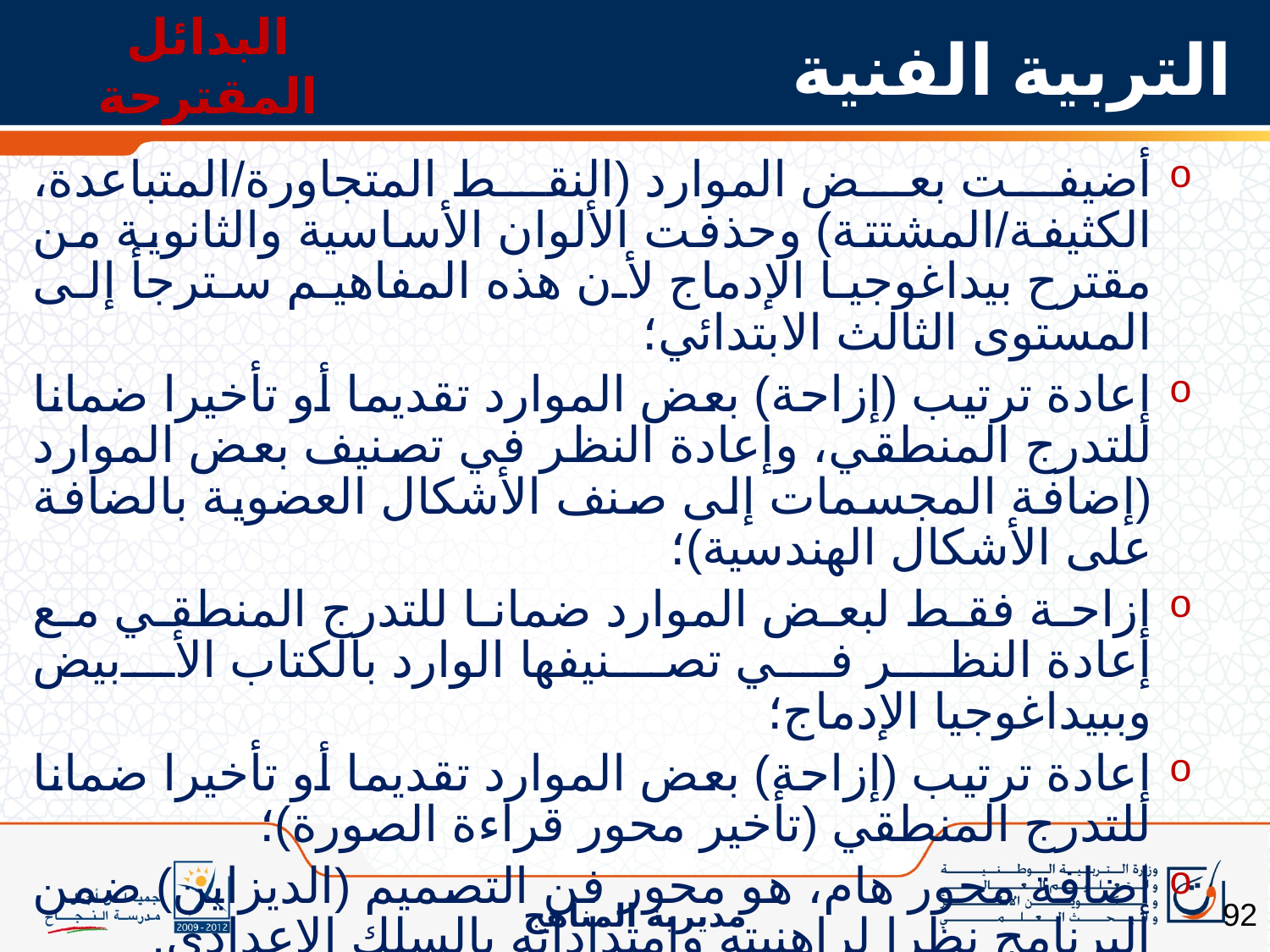

البدائل المقترحة
# التربية الفنية
أضيفت بعض الموارد (النقط المتجاورة/المتباعدة، الكثيفة/المشتتة) وحذفت الألوان الأساسية والثانوية من مقترح بيداغوجيا الإدماج لأن هذه المفاهيم سترجأ إلى المستوى الثالث الابتدائي؛
إعادة ترتيب (إزاحة) بعض الموارد تقديما أو تأخيرا ضمانا للتدرج المنطقي، وإعادة النظر في تصنيف بعض الموارد (إضافة المجسمات إلى صنف الأشكال العضوية بالضافة على الأشكال الهندسية)؛
إزاحة فقط لبعض الموارد ضمانا للتدرج المنطقي مع إعادة النظر في تصنيفها الوارد بالكتاب الأبيض وببيداغوجيا الإدماج؛
إعادة ترتيب (إزاحة) بعض الموارد تقديما أو تأخيرا ضمانا للتدرج المنطقي (تأخير محور قراءة الصورة)؛
إضافة محور هام، هو محور فن التصميم (الديزاين) ضمن البرنامج نظرا لراهنيته وامتداداته بالسلك الإعدادي.
92
مديرية المناهج